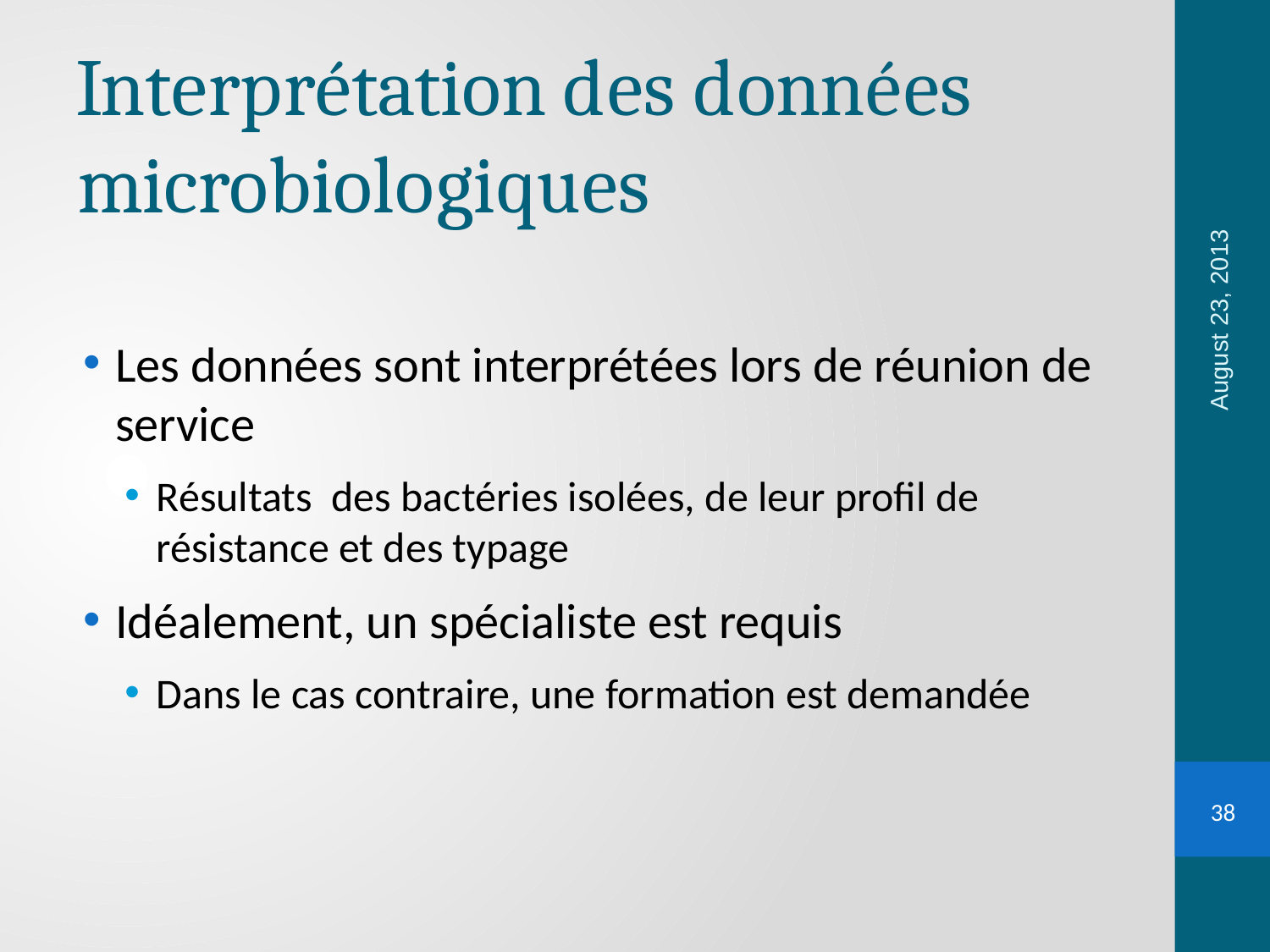

# Interprétation des données microbiologiques
August 23, 2013
Les données sont interprétées lors de réunion de service
Résultats  des bactéries isolées, de leur profil de résistance et des typage
Idéalement, un spécialiste est requis
Dans le cas contraire, une formation est demandée
38